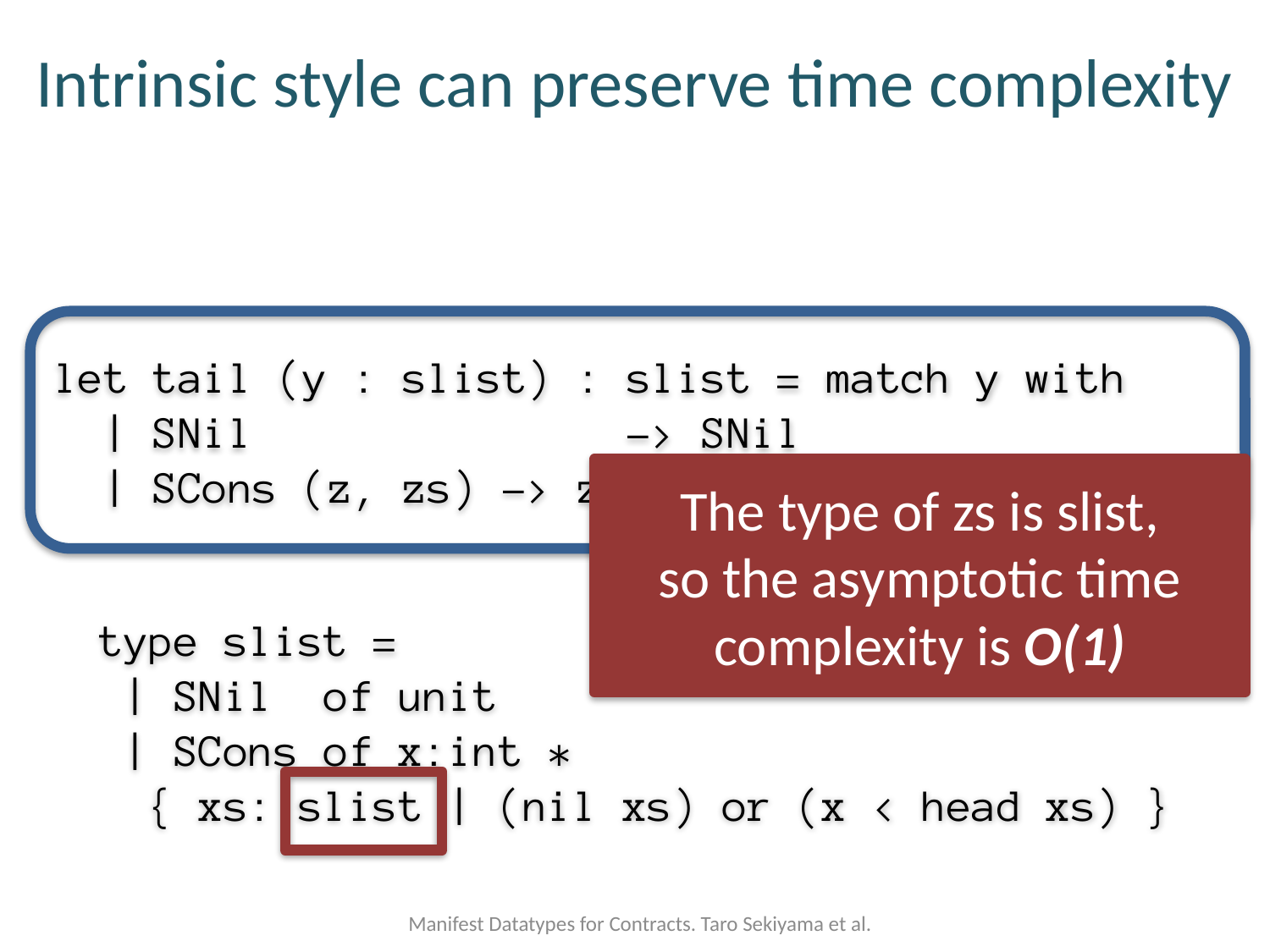

# Intrinsic style can preserve time complexity
let tail (y : slist) : slist = match y with
  | SNil               -> SNil
  | SCons (z, zs) -> zs
The type of zs is slist,
so the asymptotic time complexity is O(1)
type slist =
 | SNil  of unit
 | SCons of x:int *
  { xs: slist | (nil xs) or (x < head xs) }

Manifest Datatypes for Contracts. Taro Sekiyama et al.